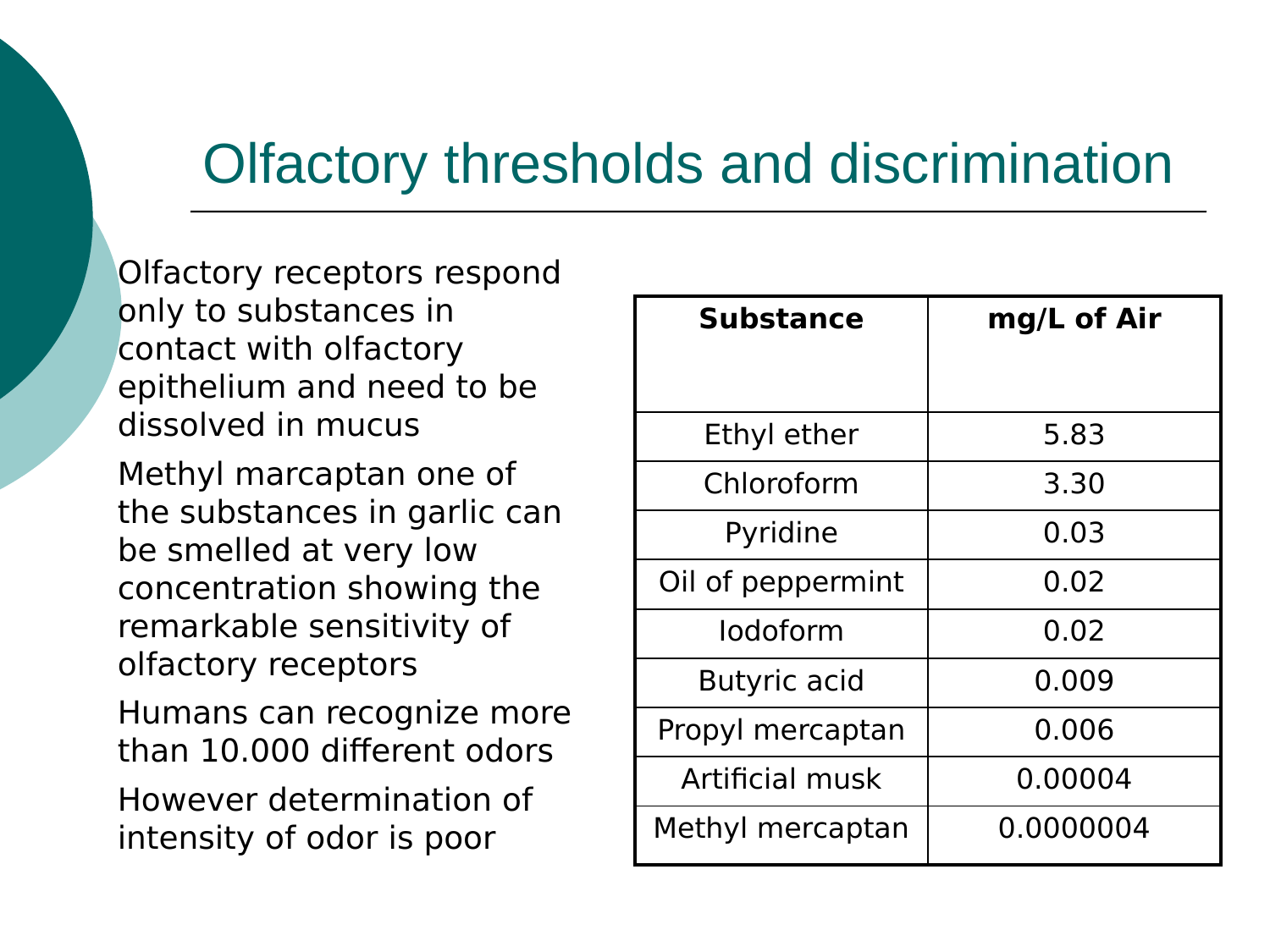

# Olfactory thresholds and discrimination
Olfactory receptors respond only to substances in contact with olfactory epithelium and need to be dissolved in mucus
Methyl marcaptan one of the substances in garlic can be smelled at very low concentration showing the remarkable sensitivity of olfactory receptors
Humans can recognize more than 10.000 different odors
However determination of intensity of odor is poor
| Substance | mg/L of Air |
| --- | --- |
| Ethyl ether | 5.83 |
| Chloroform | 3.30 |
| Pyridine | 0.03 |
| Oil of peppermint | 0.02 |
| Iodoform | 0.02 |
| Butyric acid | 0.009 |
| Propyl mercaptan | 0.006 |
| Artificial musk | 0.00004 |
| Methyl mercaptan | 0.0000004 |